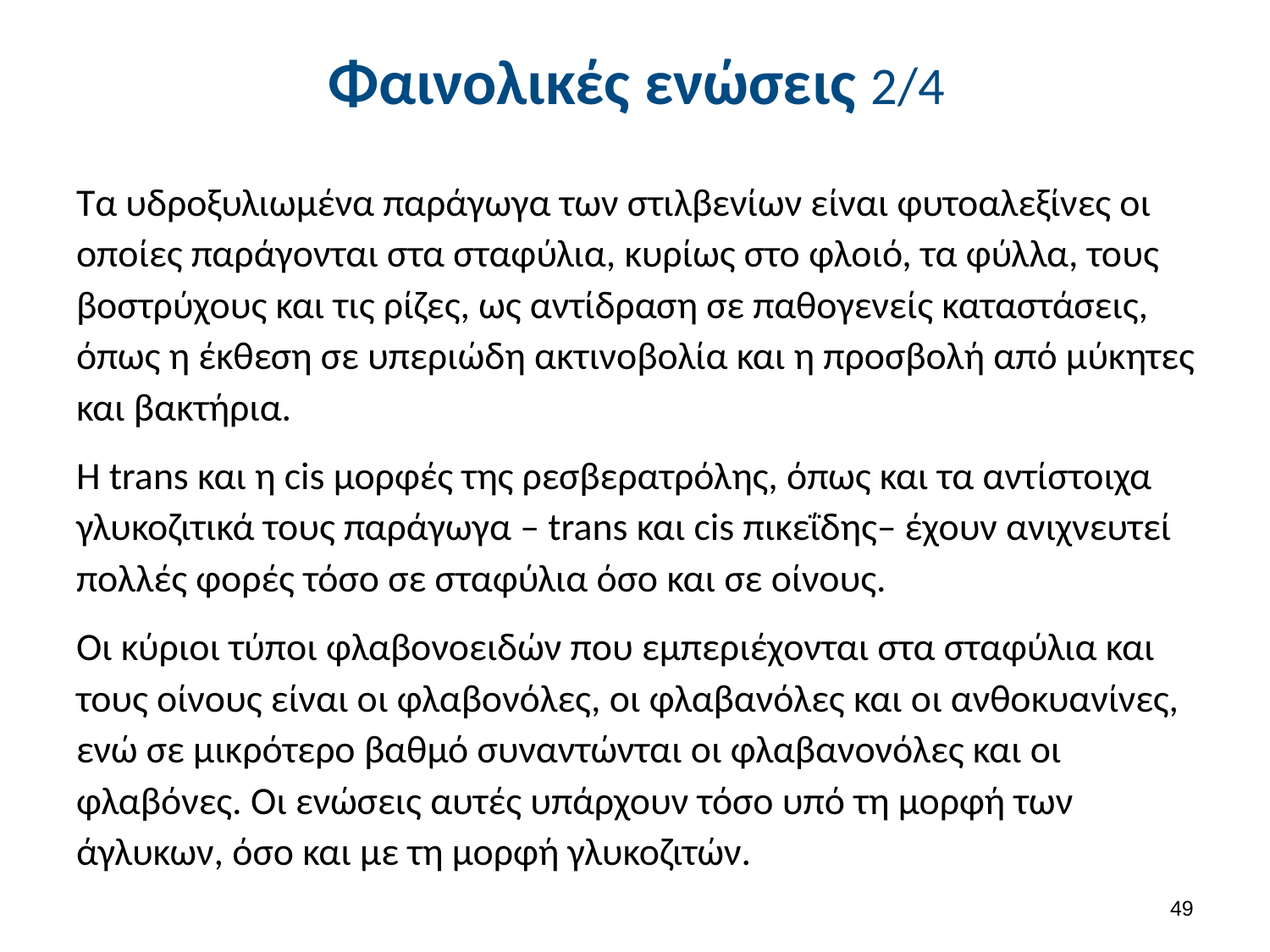

# Φαινολικές ενώσεις 2/4
Τα υδροξυλιωμένα παράγωγα των στιλβενίων είναι φυτοαλεξίνες οι οποίες παράγονται στα σταφύλια, κυρίως στο φλοιό, τα φύλλα, τους βοστρύχους και τις ρίζες, ως αντίδραση σε παθογενείς καταστάσεις, όπως η έκθεση σε υπεριώδη ακτινοβολία και η προσβολή από μύκητες και βακτήρια.
Η trans και η cis μορφές της ρεσβερατρόλης, όπως και τα αντίστοιχα γλυκοζιτικά τους παράγωγα – trans και cis πικεΐδης– έχουν ανιχνευτεί πολλές φορές τόσο σε σταφύλια όσο και σε οίνους.
Οι κύριοι τύποι φλαβονοειδών που εμπεριέχονται στα σταφύλια και τους οίνους είναι οι φλαβονόλες, οι φλαβανόλες και οι ανθοκυανίνες, ενώ σε μικρότερο βαθμό συναντώνται οι φλαβανονόλες και οι φλαβόνες. Οι ενώσεις αυτές υπάρχουν τόσο υπό τη μορφή των άγλυκων, όσο και με τη μορφή γλυκοζιτών.
49